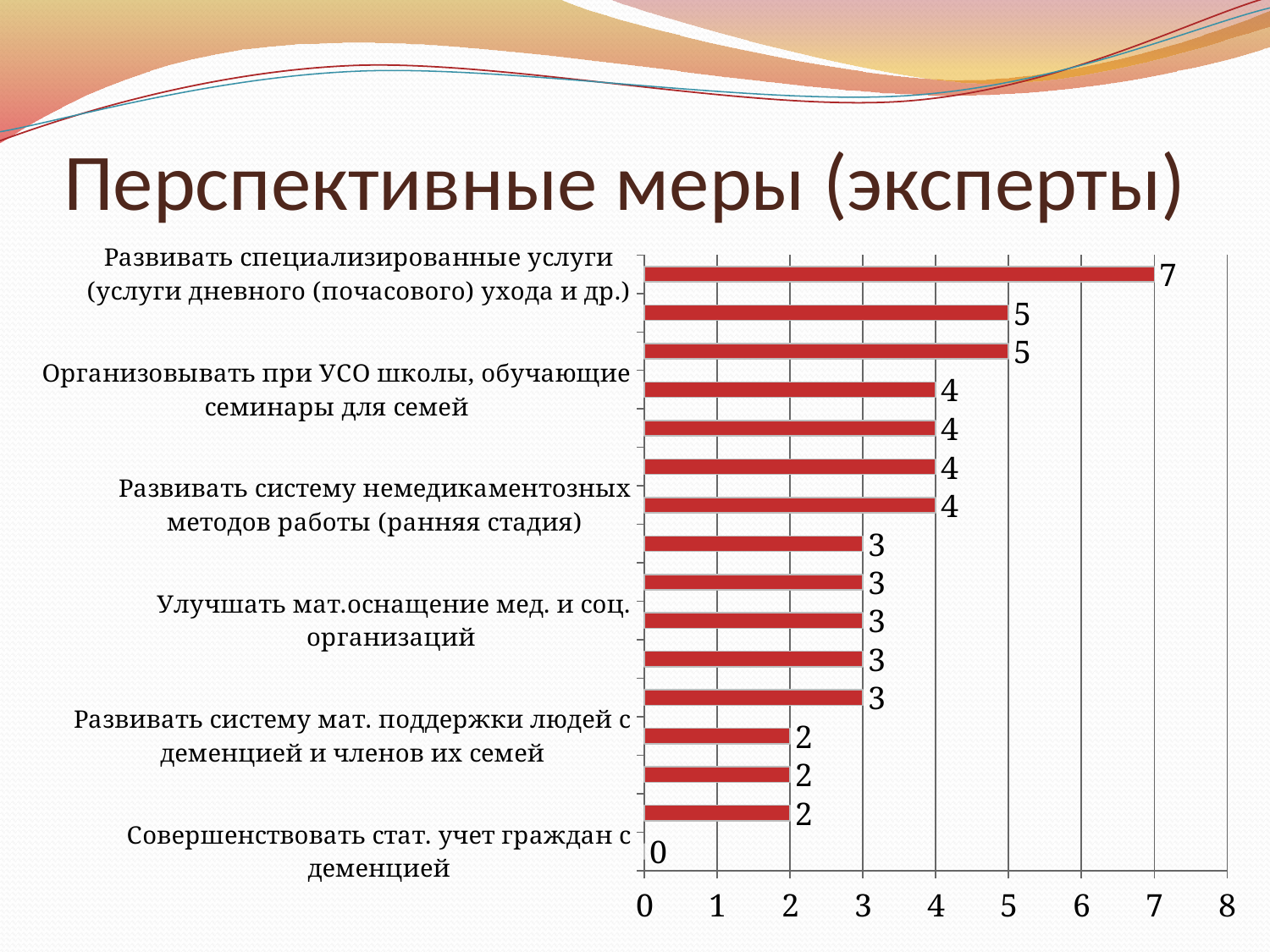

# Перспективные меры (эксперты)

### Chart

| Category |  |
|---|---|
| Совершенствовать стат. учет граждан с деменцией | 0.0 |
| Наладить межведомственное взаимодействие  | 2.0 |
| Содействовать развитию НГО | 2.0 |
| Развивать систему мат. поддержки людей с деменцией и членов их семей | 2.0 |
| Совершенствовать систему профилактики и предупреждения деменции среди пожилых граждан | 3.0 |
| Повышать проф. компетентность специалистов  | 3.0 |
|  Улучшать мат.оснащение мед. и соц. организаций | 3.0 |
| Развивать систему стационарного обслуживания | 3.0 |
| Развивать систему консультационных услуг (юр., псих.) для семей | 3.0 |
| Развивать систему немедикаментозных методов работы (ранняя стадия) | 4.0 |
| Формировать терпимое и доброжелательное отношение к гражданам с деменцией | 4.0 |
| Развивать систему нестационарного социального обслуживания | 4.0 |
| Организовывать при УСО школы, обучающие семинары для семей | 4.0 |
| Информировать население о сути деменции, симптомах, правилах ухода и т.д. | 5.0 |
| Развивать систему ранней диагностики деменции  | 5.0 |
| Развивать специализированные услуги (услуги дневного (почасового) ухода и др.) | 7.0 |